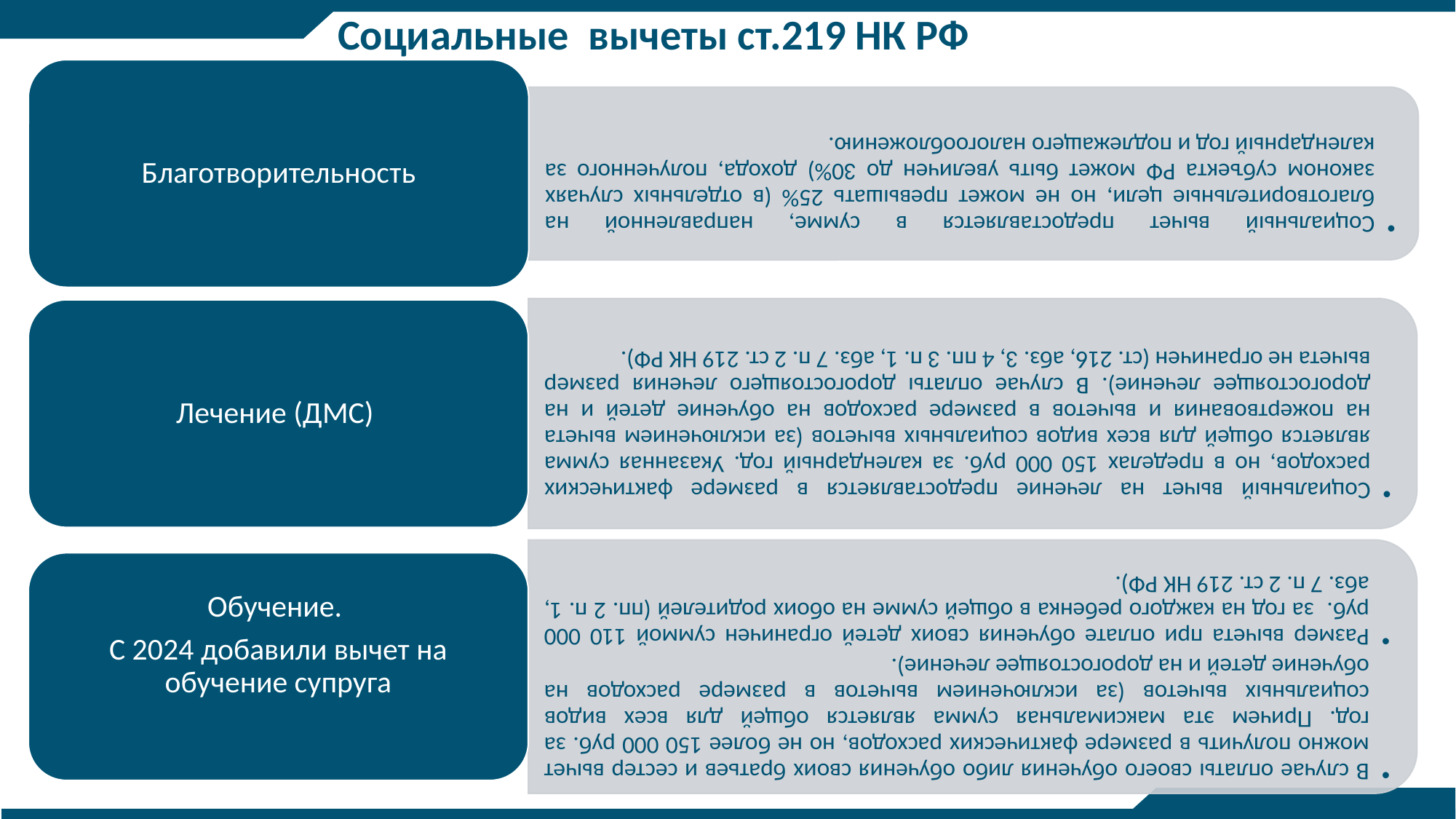

# Социальные  вычеты ст.219 НК РФ
Социальный вычет предоставляется в сумме, направленной на благотворительные цели, но не может превышать 25% (в отдельных случаях законом субъекта РФ может быть увеличен до 30%) дохода, полученного за календарный год и подлежащего налогообложению.

Благотворительность
Социальный вычет на лечение предоставляется в размере фактических расходов, но в пределах 150 000 руб. за календарный год. Указанная сумма является общей для всех видов социальных вычетов (за исключением вычета на пожертвования и вычетов в размере расходов на обучение детей и на дорогостоящее лечение). В случае оплаты дорогостоящего лечения размер вычета не ограничен (ст. 216, абз. 3, 4 пп. 3 п. 1, абз. 7 п. 2 ст. 219 НК РФ).

Лечение (ДМС)
В случае оплаты своего обучения либо обучения своих братьев и сестер вычет можно получить в размере фактических расходов, но не более 150 000 руб. за год. Причем эта максимальная сумма является общей для всех видов социальных вычетов (за исключением вычетов в размере расходов на обучение детей и на дорогостоящее лечение).
Размер вычета при оплате обучения своих детей ограничен суммой 110 000 руб.  за год на каждого ребенка в общей сумме на обоих родителей (пп. 2 п. 1, абз. 7 п. 2 ст. 219 НК РФ).

Обучение.
С 2024 добавили вычет на обучение супруга